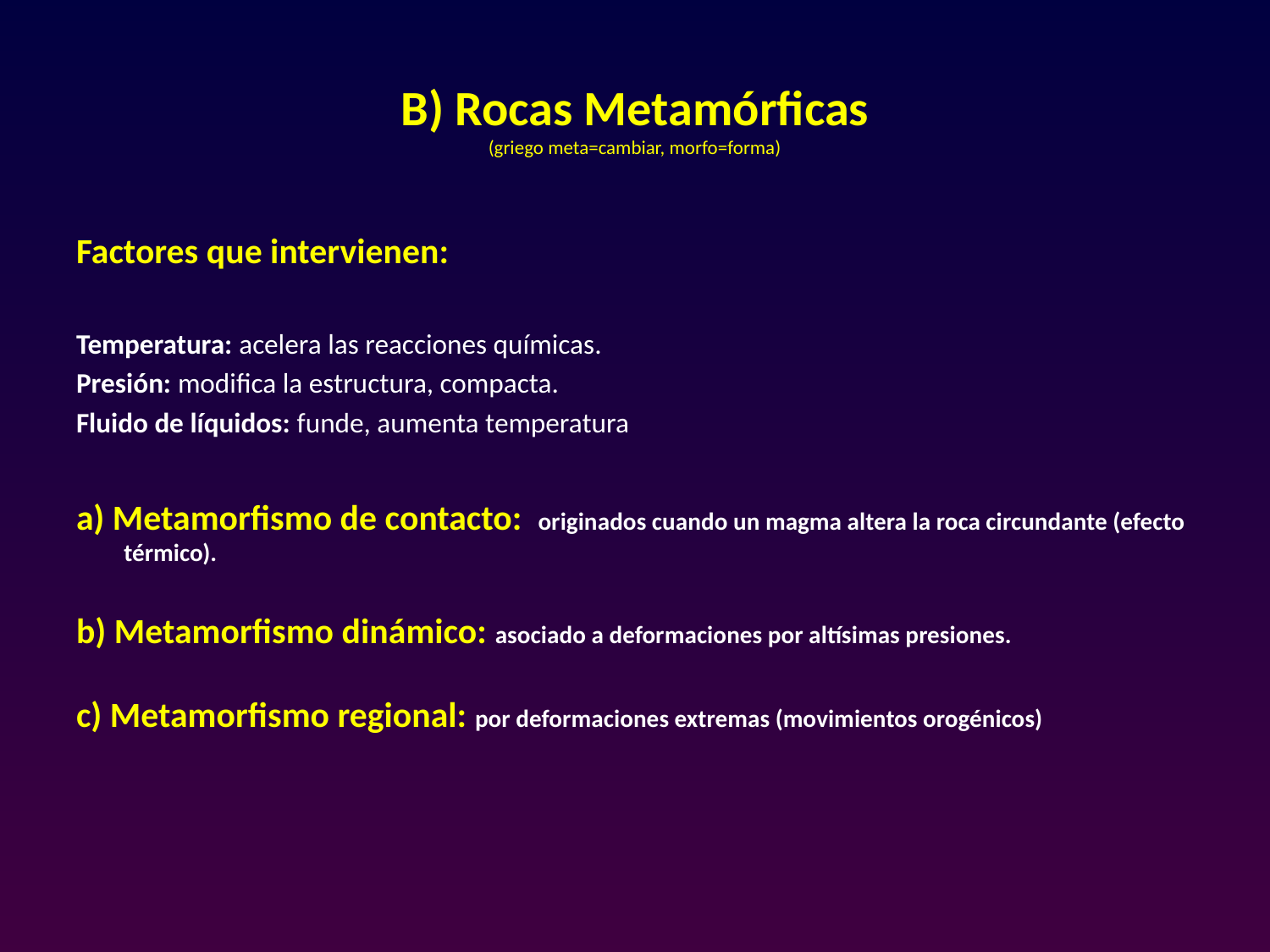

# B) Rocas Metamórficas (griego meta=cambiar, morfo=forma)
Factores que intervienen:

Temperatura: acelera las reacciones químicas.
Presión: modifica la estructura, compacta.
Fluido de líquidos: funde, aumenta temperatura

a) Metamorfismo de contacto:  originados cuando un magma altera la roca circundante (efecto térmico).

b) Metamorfismo dinámico: asociado a deformaciones por altísimas presiones.

c) Metamorfismo regional: por deformaciones extremas (movimientos orogénicos)